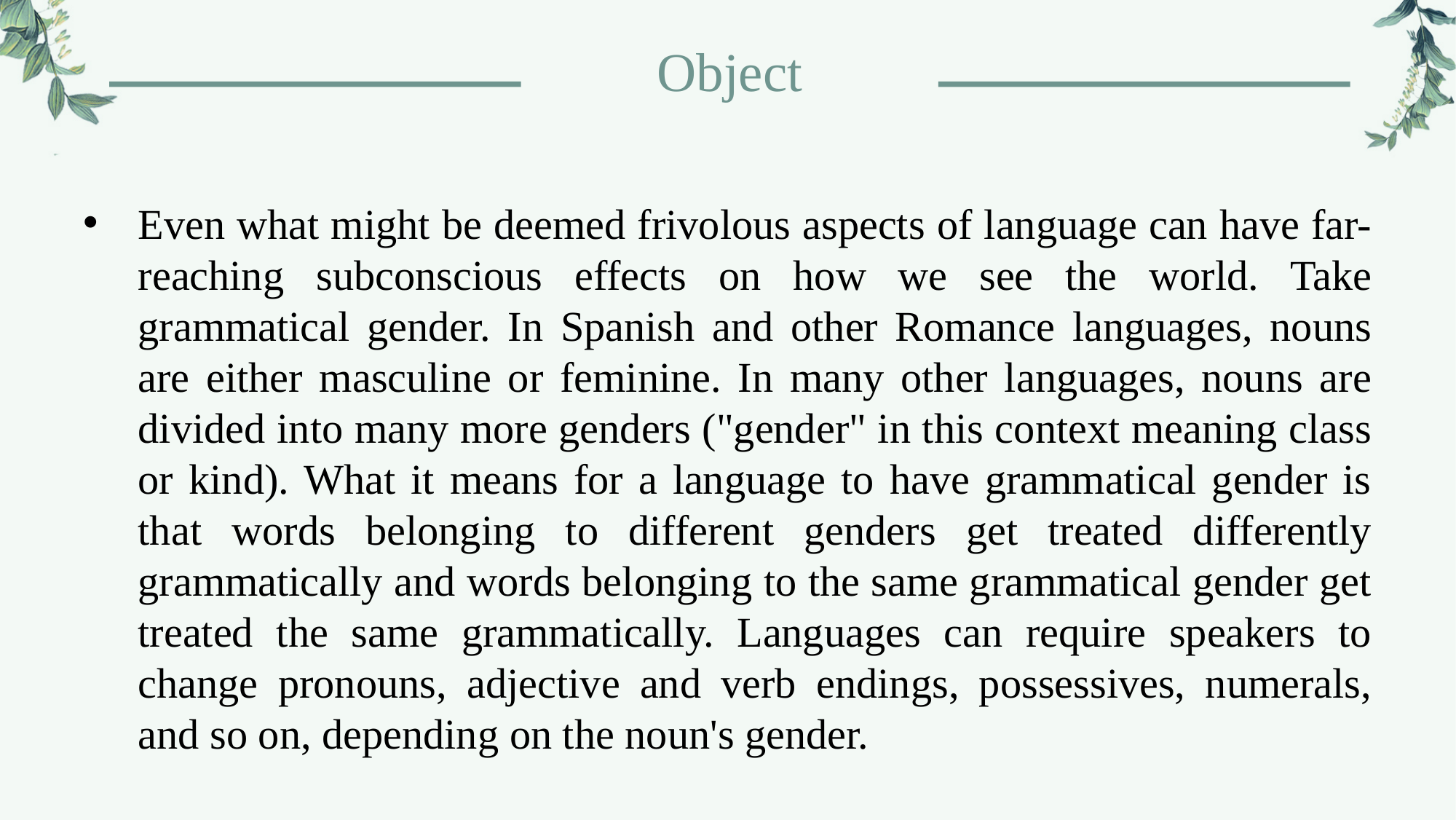

#
Object

Even what might be deemed frivolous aspects of language can have far-reaching subconscious effects on how we see the world. Take grammatical gender. In Spanish and other Romance languages, nouns are either masculine or feminine. In many other languages, nouns are divided into many more genders ("gender" in this context meaning class or kind). What it means for a language to have grammatical gender is that words belonging to different genders get treated differently grammatically and words belonging to the same grammatical gender get treated the same grammatically. Languages can require speakers to change pronouns, adjective and verb endings, possessives, numerals, and so on, depending on the noun's gender.